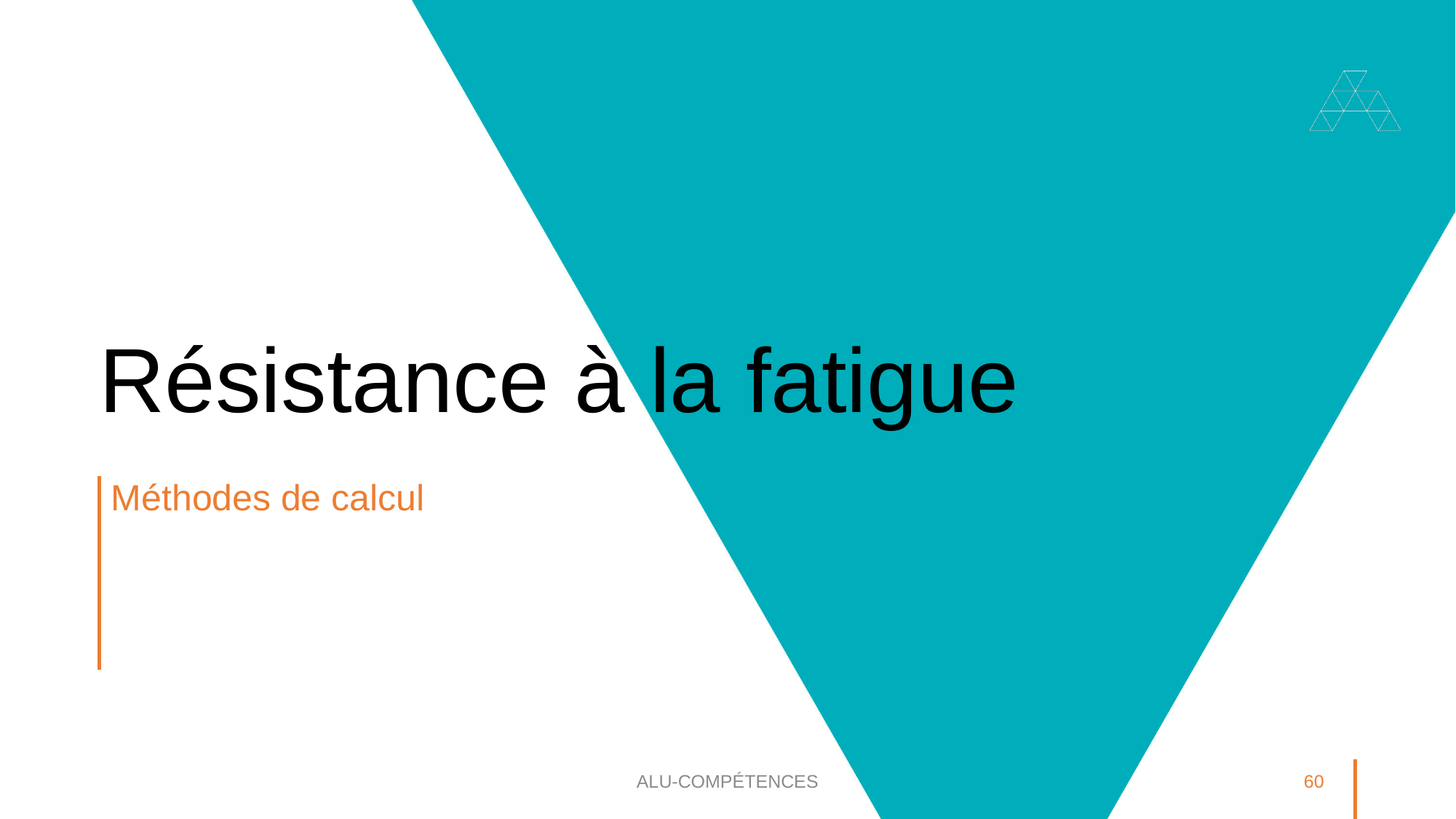

# Résistance à la fatigue
Méthodes de calcul
ALU-COMPÉTENCES
60